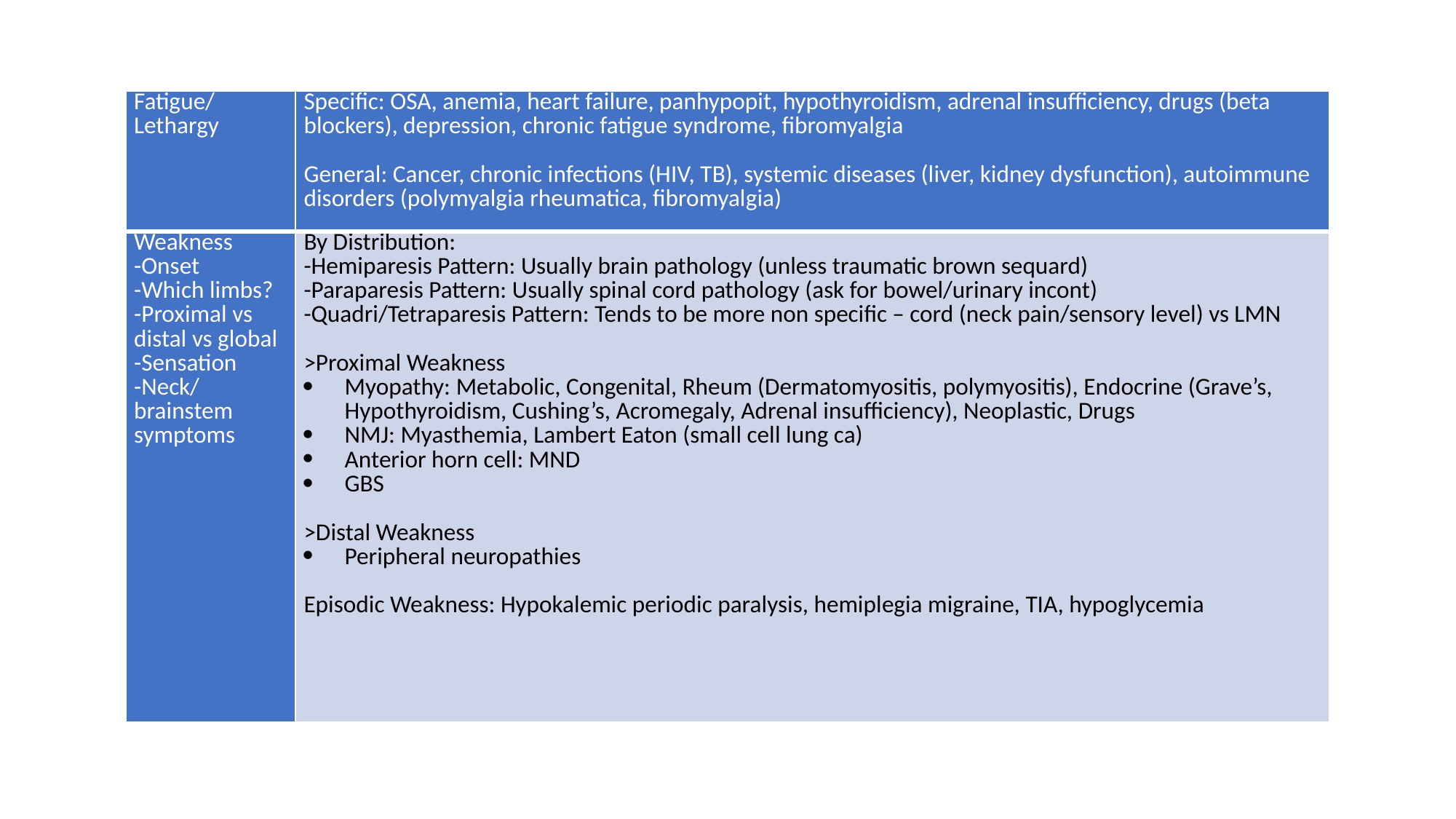

| Fatigue/ Lethargy | Specific: OSA, anemia, heart failure, panhypopit, hypothyroidism, adrenal insufficiency, drugs (beta blockers), depression, chronic fatigue syndrome, fibromyalgia General: Cancer, chronic infections (HIV, TB), systemic diseases (liver, kidney dysfunction), autoimmune disorders (polymyalgia rheumatica, fibromyalgia) |
| --- | --- |
| Weakness -Onset -Which limbs? -Proximal vs distal vs global -Sensation -Neck/ brainstem symptoms | By Distribution: -Hemiparesis Pattern: Usually brain pathology (unless traumatic brown sequard) -Paraparesis Pattern: Usually spinal cord pathology (ask for bowel/urinary incont) -Quadri/Tetraparesis Pattern: Tends to be more non specific – cord (neck pain/sensory level) vs LMN >Proximal Weakness Myopathy: Metabolic, Congenital, Rheum (Dermatomyositis, polymyositis), Endocrine (Grave’s, Hypothyroidism, Cushing’s, Acromegaly, Adrenal insufficiency), Neoplastic, Drugs NMJ: Myasthemia, Lambert Eaton (small cell lung ca) Anterior horn cell: MND GBS >Distal Weakness Peripheral neuropathies   Episodic Weakness: Hypokalemic periodic paralysis, hemiplegia migraine, TIA, hypoglycemia |